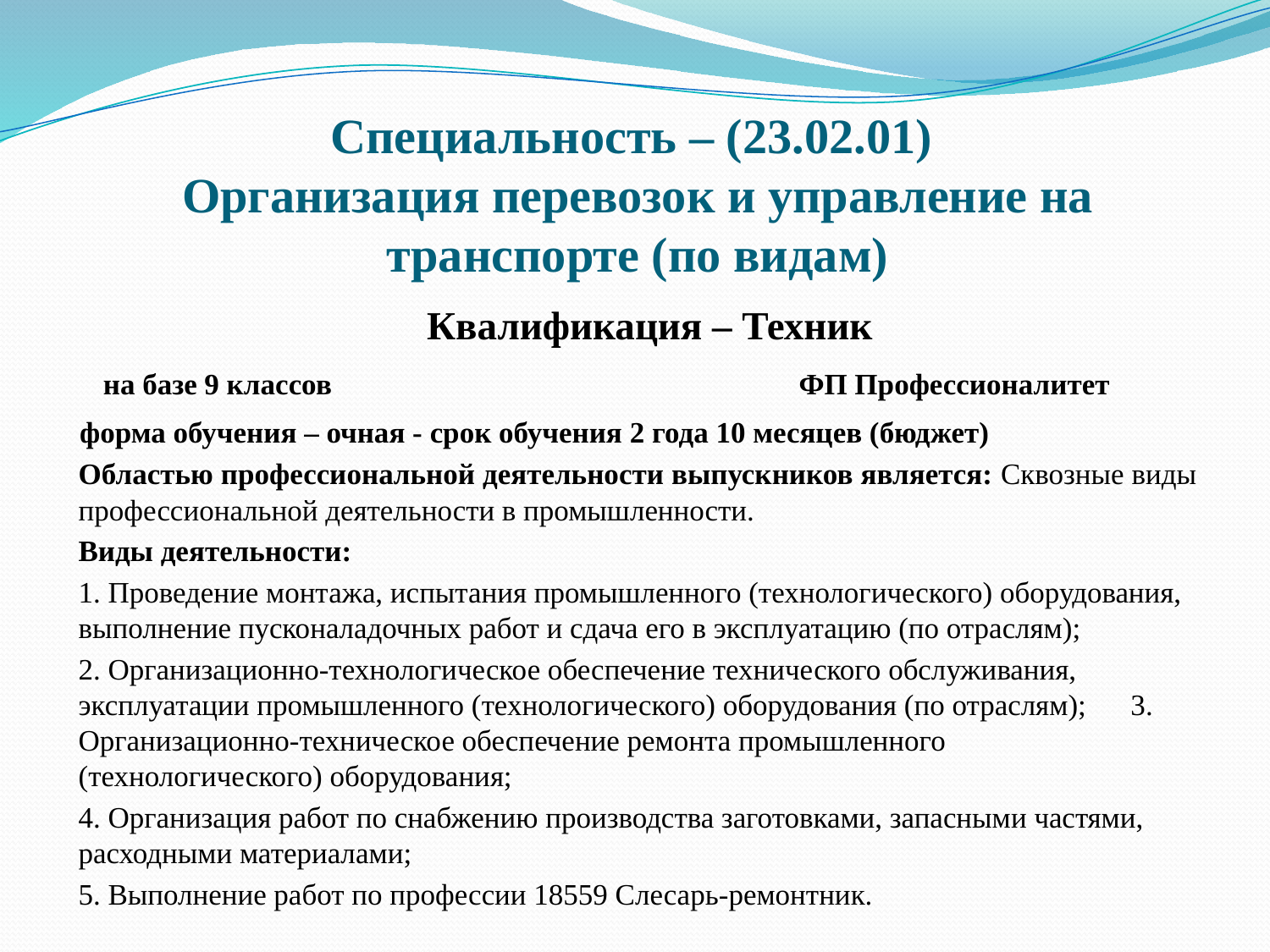

# Специальность – (23.02.01) Организация перевозок и управление на транспорте (по видам)
Квалификация – Техник
на базе 9 классов                                                               ФП Профессионалитет
форма обучения – очная - срок обучения 2 года 10 месяцев (бюджет)
Областью профессиональной деятельности выпускников является: Сквозные виды профессиональной деятельности в промышленности.
Виды деятельности:
1. Проведение монтажа, испытания промышленного (технологического) оборудования, выполнение пусконаладочных работ и сдача его в эксплуатацию (по отраслям);
2. Организационно-технологическое обеспечение технического обслуживания, эксплуатации промышленного (технологического) оборудования (по отраслям);      3. Организационно-техническое обеспечение ремонта промышленного (технологического) оборудования;
4. Организация работ по снабжению производства заготовками, запасными частями, расходными материалами;
5. Выполнение работ по профессии 18559 Слесарь-ремонтник.